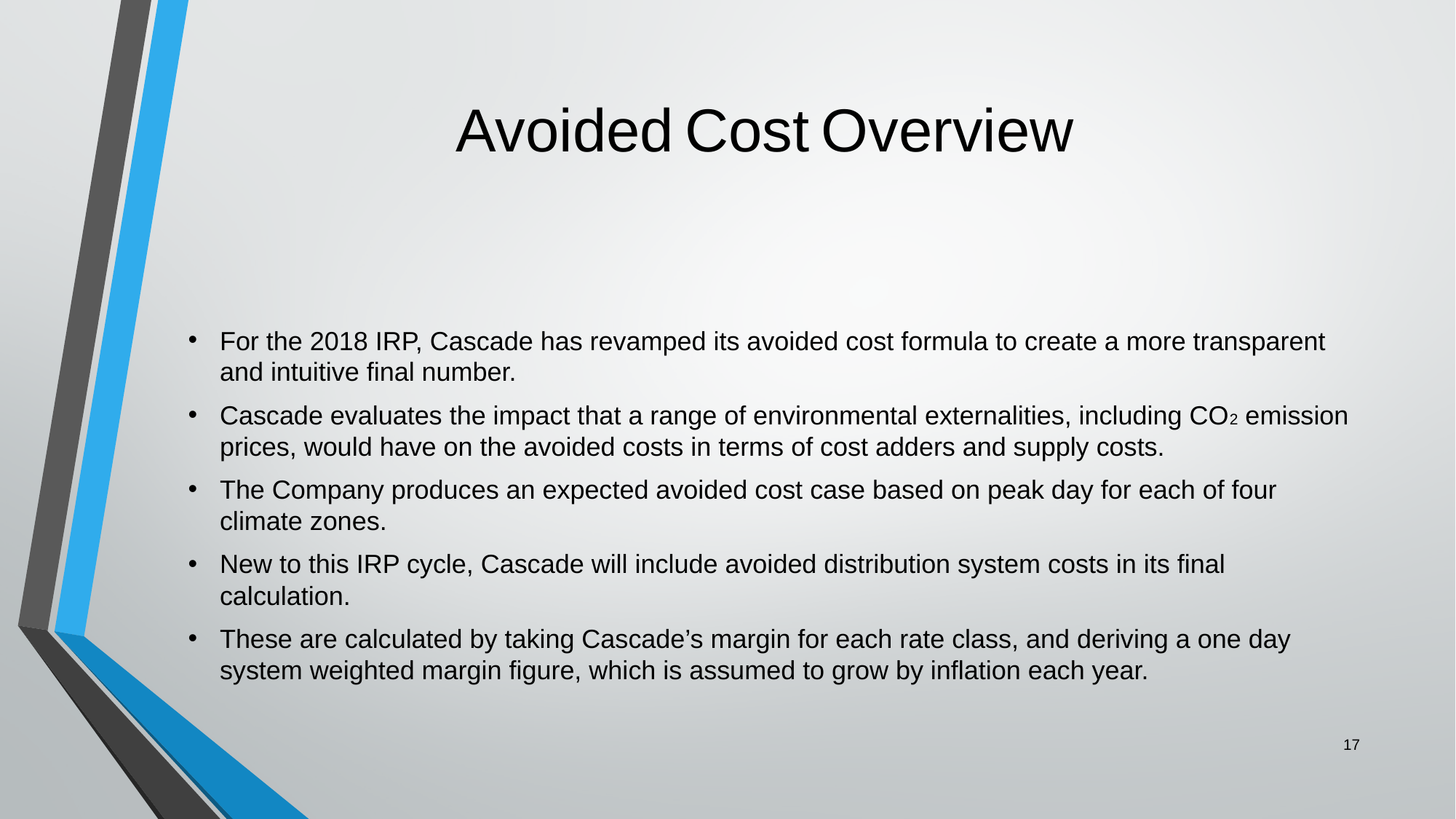

# Avoided Cost Overview
For the 2018 IRP, Cascade has revamped its avoided cost formula to create a more transparent and intuitive final number.
Cascade evaluates the impact that a range of environmental externalities, including CO2 emission prices, would have on the avoided costs in terms of cost adders and supply costs.
The Company produces an expected avoided cost case based on peak day for each of four climate zones.
New to this IRP cycle, Cascade will include avoided distribution system costs in its final calculation.
These are calculated by taking Cascade’s margin for each rate class, and deriving a one day system weighted margin figure, which is assumed to grow by inflation each year.

17